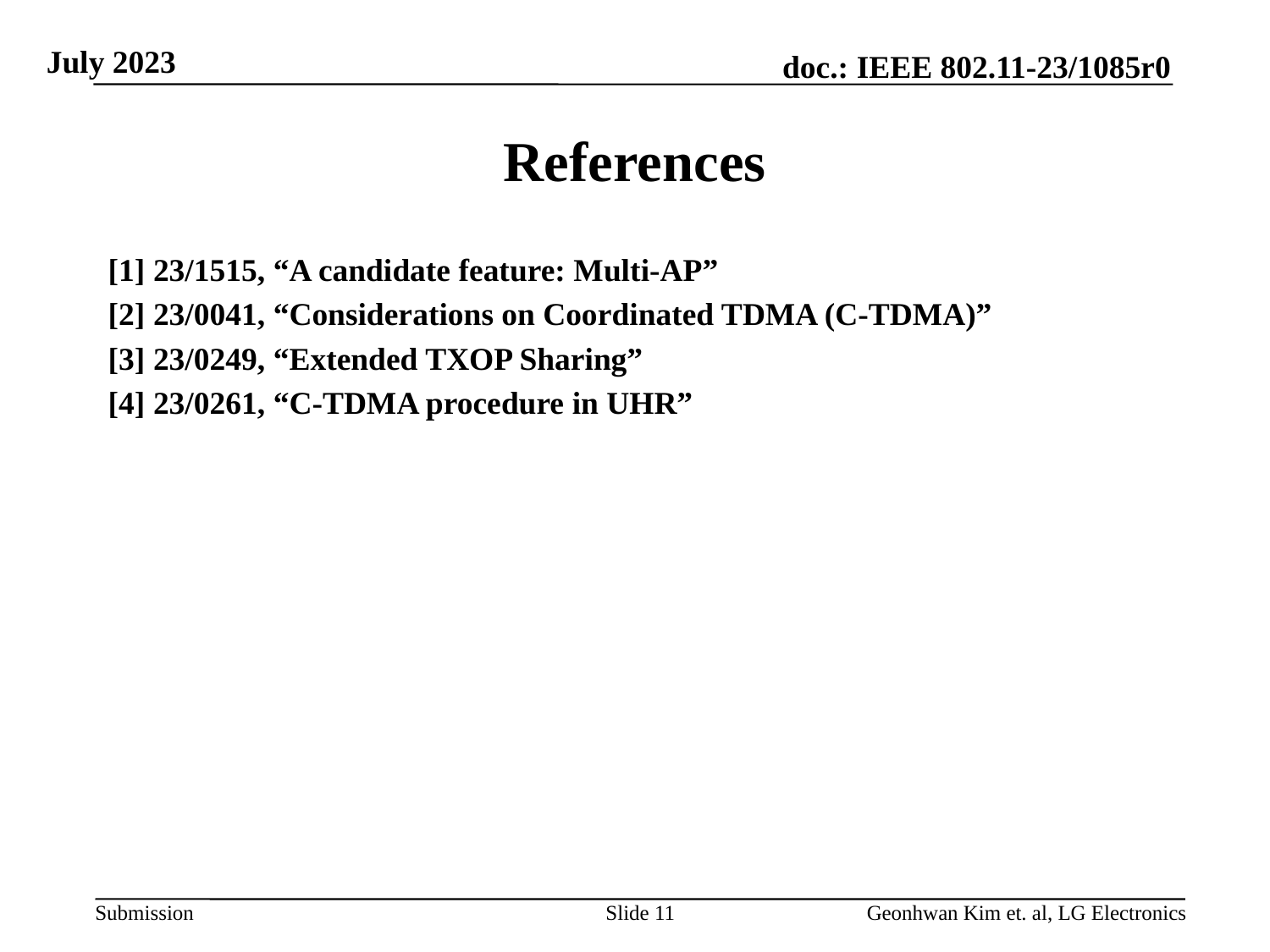

# References
[1] 23/1515, “A candidate feature: Multi-AP”
[2] 23/0041, “Considerations on Coordinated TDMA (C-TDMA)”
[3] 23/0249, “Extended TXOP Sharing”
[4] 23/0261, “C-TDMA procedure in UHR”

Slide 11
Geonhwan Kim et. al, LG Electronics